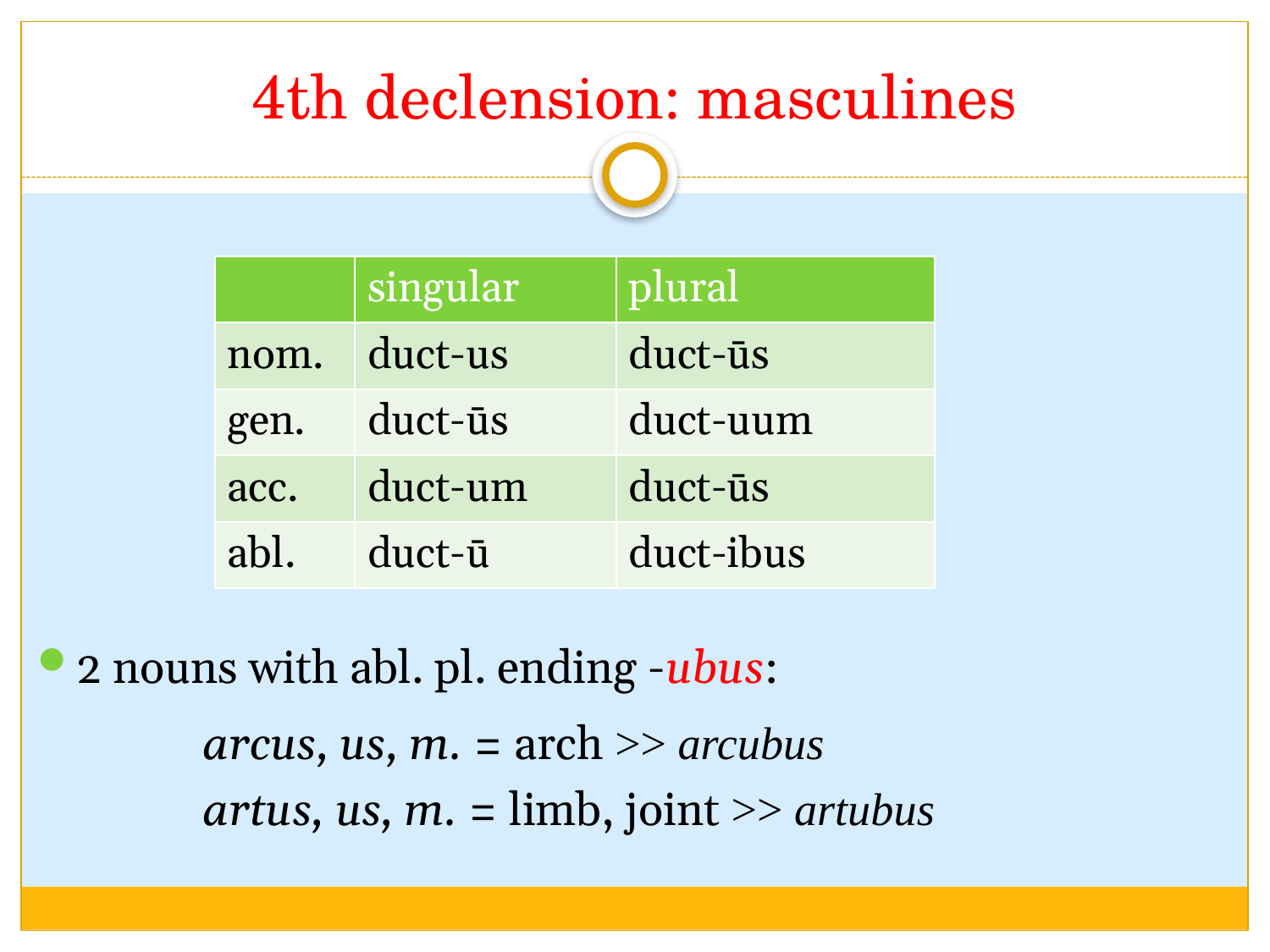

# 4th declension: masculines

2 nouns with abl. pl. ending -ubus:
		arcus, us, m. = arch >> arcubus
    	artus, us, m. = limb, joint >> artubus
|  | singular | plural |
| --- | --- | --- |
| nom. | duct-us | duct-ūs |
| gen. | duct-ūs | duct-uum |
| acc. | duct-um | duct-ūs |
| abl. | duct-ū | duct-ibus |